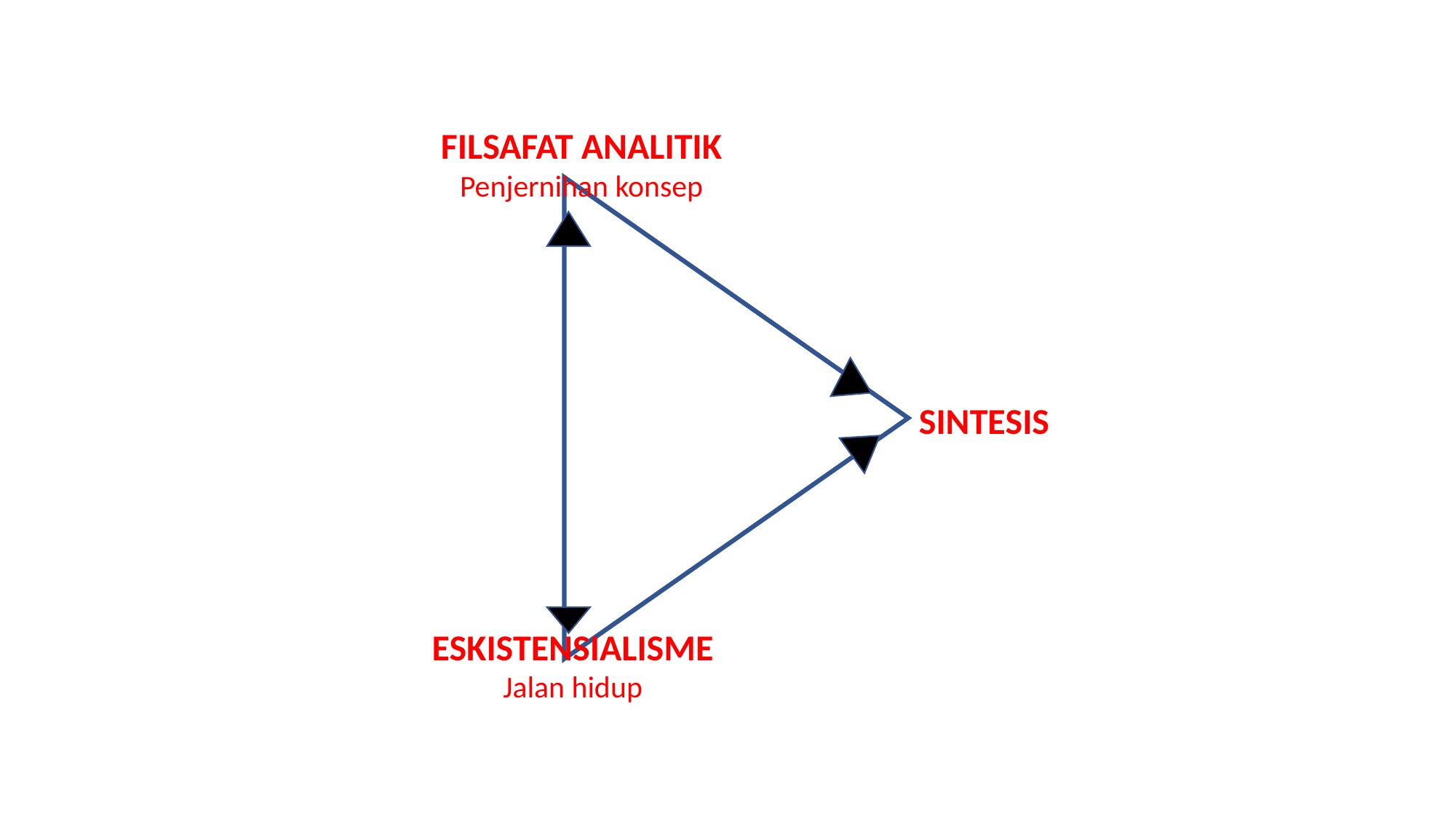

FILSAFAT ANALITIK
Penjernihan konsep

SINTESIS

ESKISTENSIALISME
Jalan hidup